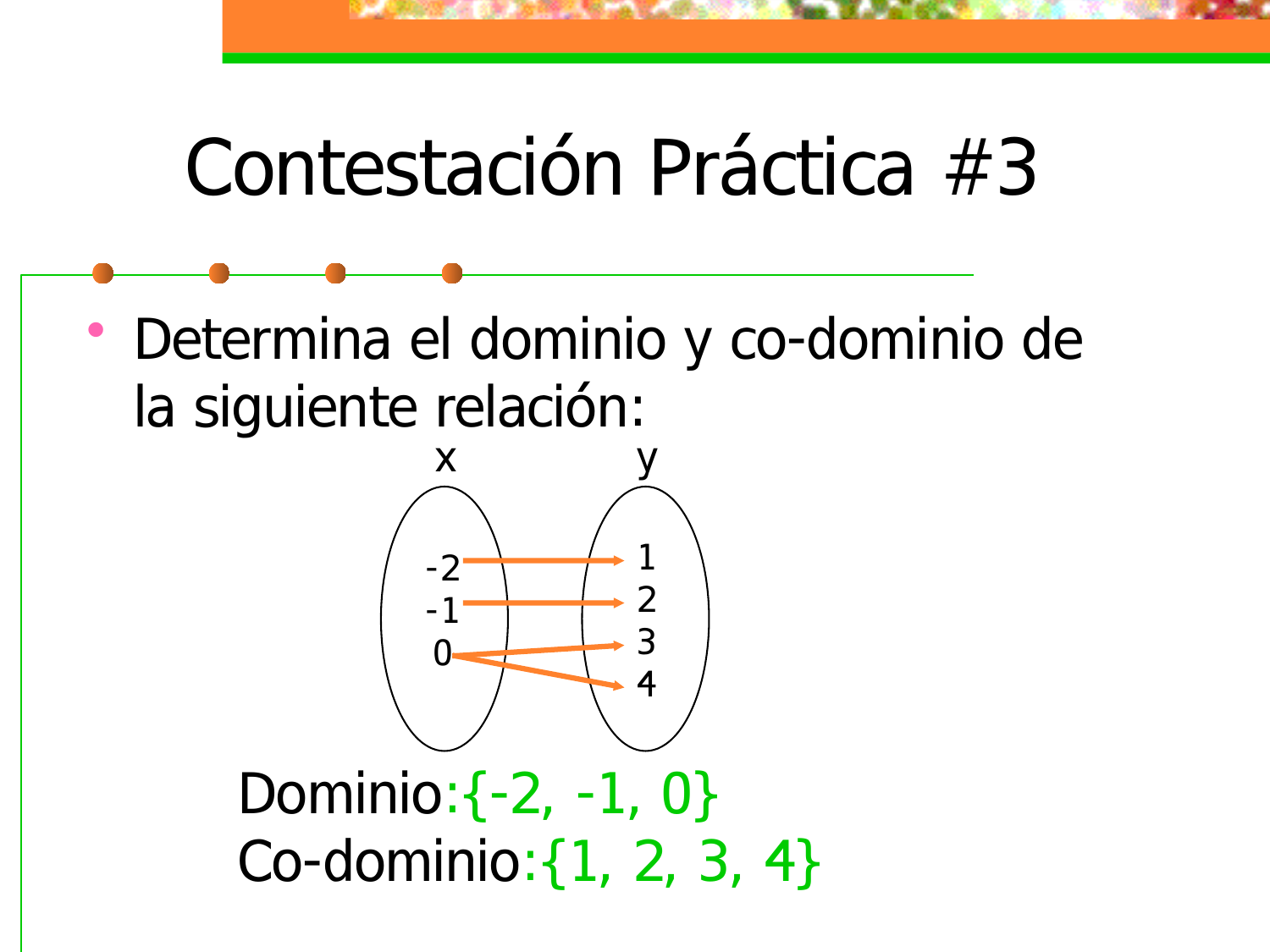

# Contestación Práctica #3
Determina el dominio y co-dominio de la siguiente relación:

x
y

1
2
3
4
-2
-1
0

Dominio:{-2, -1, 0}
Co-dominio:{1, 2, 3, 4}